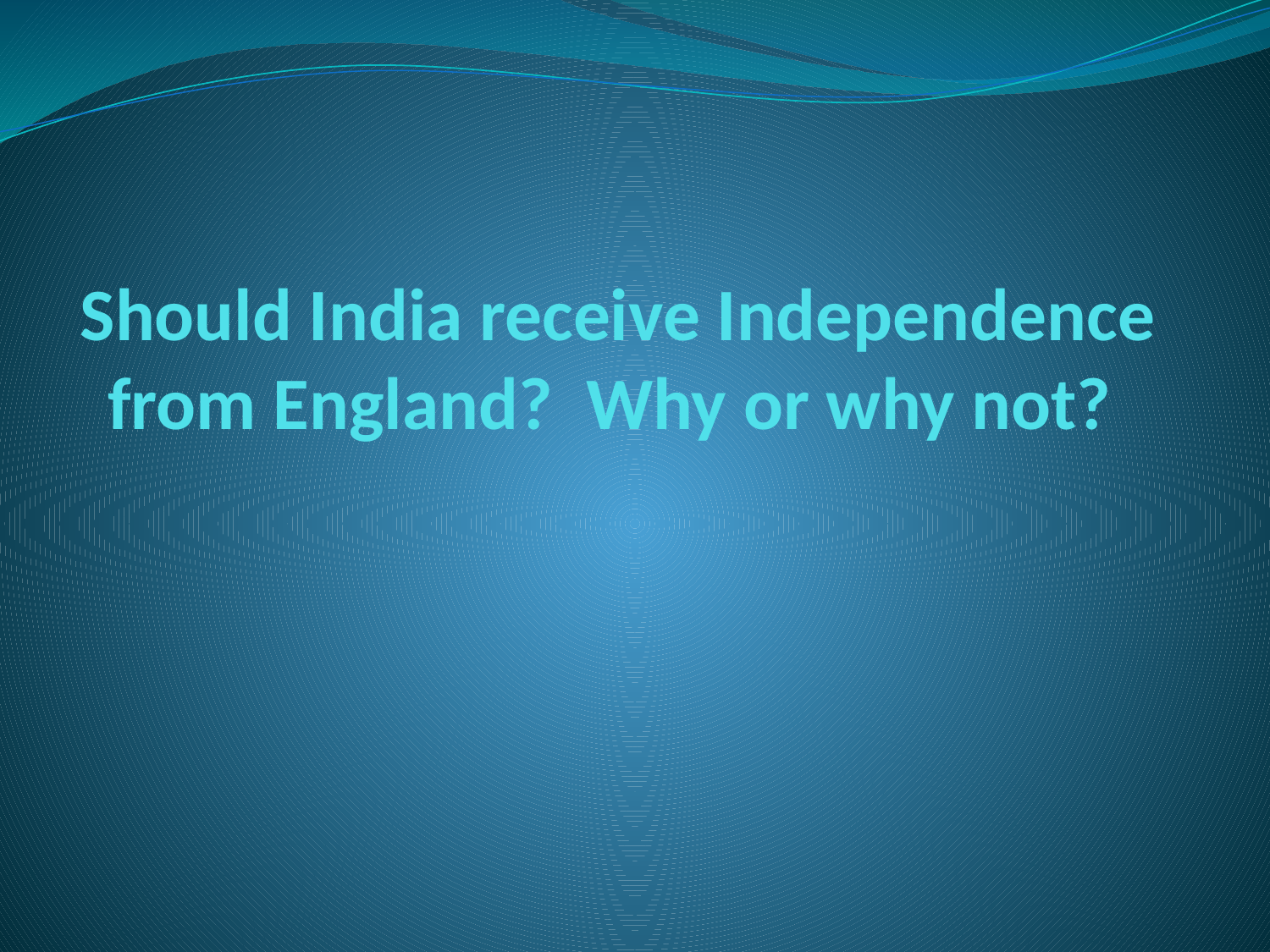

# Should India receive Independence from England?  Why or why not?